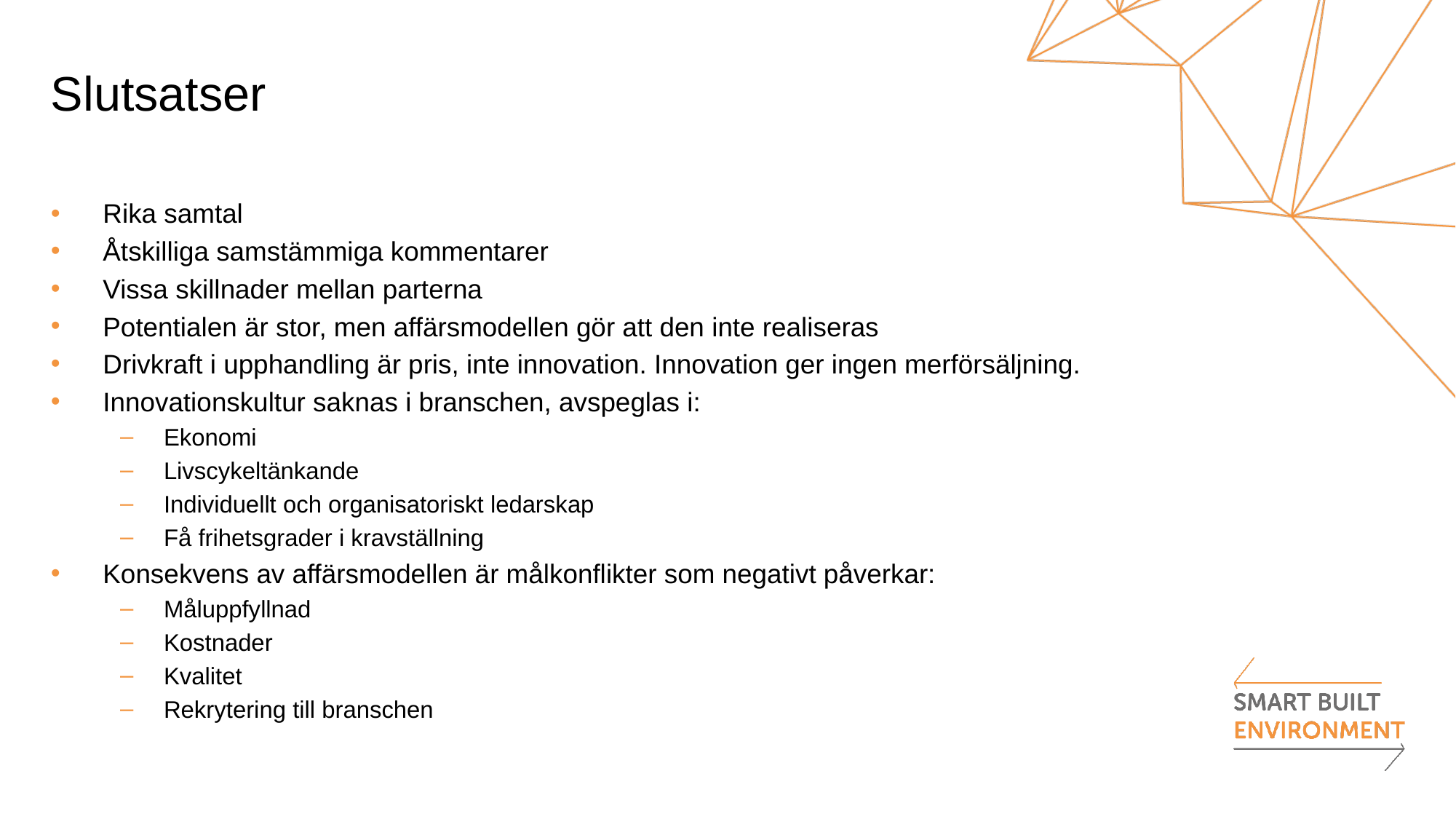

# Slutsatser
Rika samtal
Åtskilliga samstämmiga kommentarer
Vissa skillnader mellan parterna
Potentialen är stor, men affärsmodellen gör att den inte realiseras
Drivkraft i upphandling är pris, inte innovation. Innovation ger ingen merförsäljning.
Innovationskultur saknas i branschen, avspeglas i:
Ekonomi
Livscykeltänkande
Individuellt och organisatoriskt ledarskap
Få frihetsgrader i kravställning
Konsekvens av affärsmodellen är målkonflikter som negativt påverkar:
Måluppfyllnad
Kostnader
Kvalitet
Rekrytering till branschen